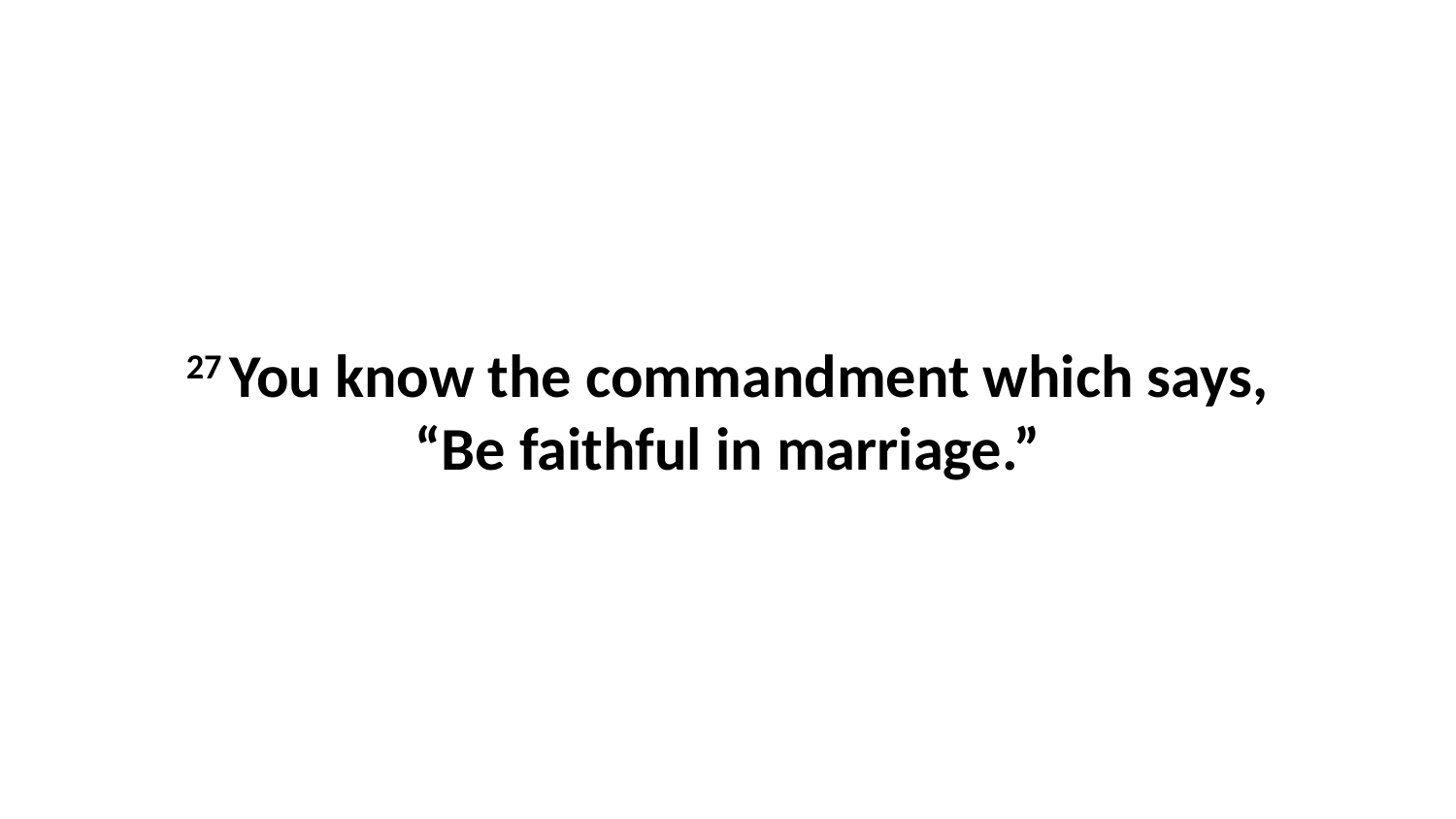

27 You know the commandment which says, “Be faithful in marriage.”